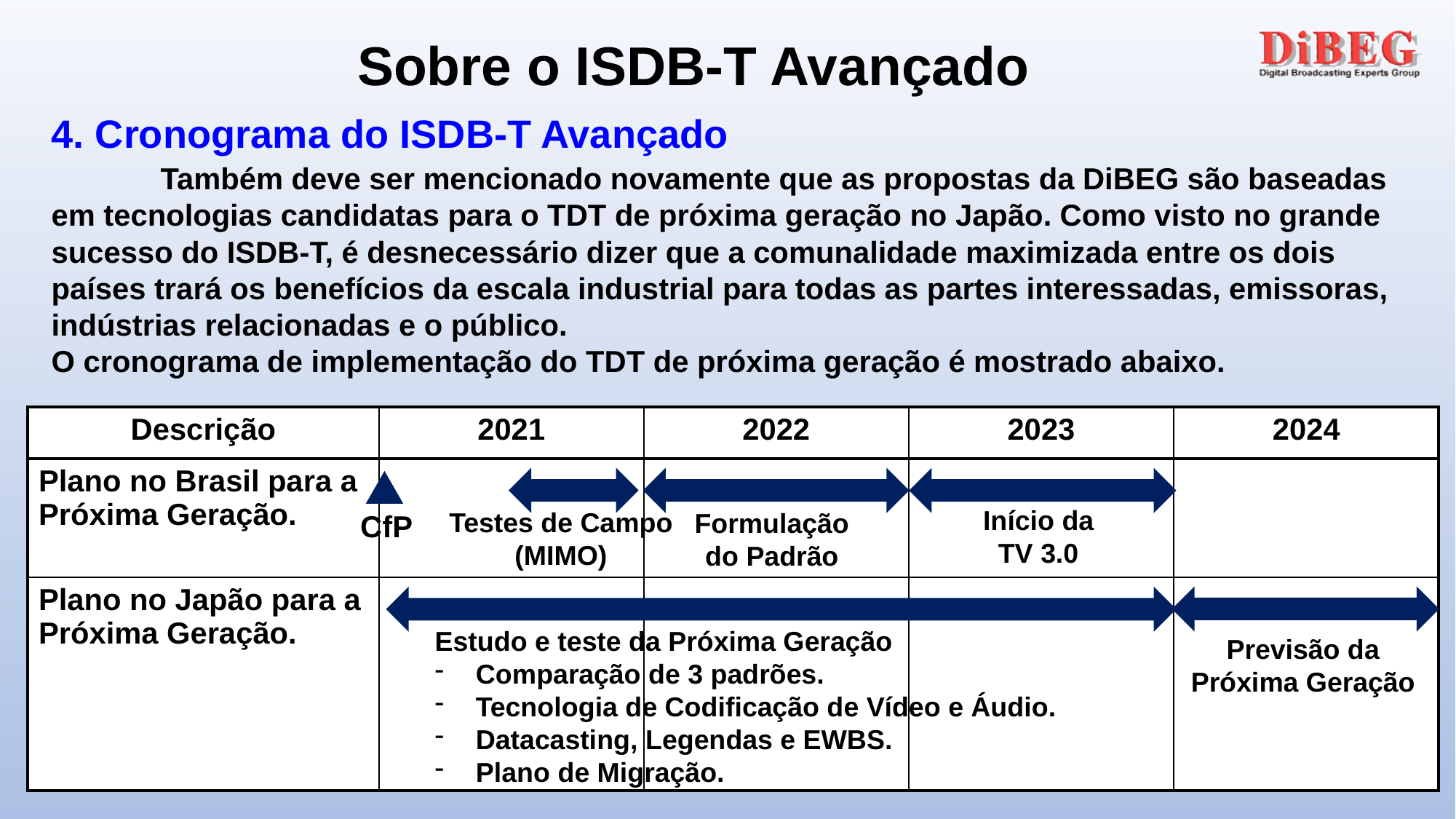

Sobre o ISDB-T Avançado
4. Cronograma do ISDB-T Avançado
	Também deve ser mencionado novamente que as propostas da DiBEG são baseadas em tecnologias candidatas para o TDT de próxima geração no Japão. Como visto no grande sucesso do ISDB-T, é desnecessário dizer que a comunalidade maximizada entre os dois países trará os benefícios da escala industrial para todas as partes interessadas, emissoras, indústrias relacionadas e o público.
O cronograma de implementação do TDT de próxima geração é mostrado abaixo.
| Descrição | 2021 | 2022 | 2023 | 2024 |
| --- | --- | --- | --- | --- |
| Plano no Brasil para a Próxima Geração. |  |  |  |  |
| Plano no Japão para a Próxima Geração. |  |  |  |  |

Início da
TV 3.0
Testes de Campo
(MIMO)
Formulação
do Padrão
CfP

Estudo e teste da Próxima Geração
Comparação de 3 padrões.
Tecnologia de Codificação de Vídeo e Áudio.
Datacasting, Legendas e EWBS.
Plano de Migração.
Previsão da
Próxima Geração